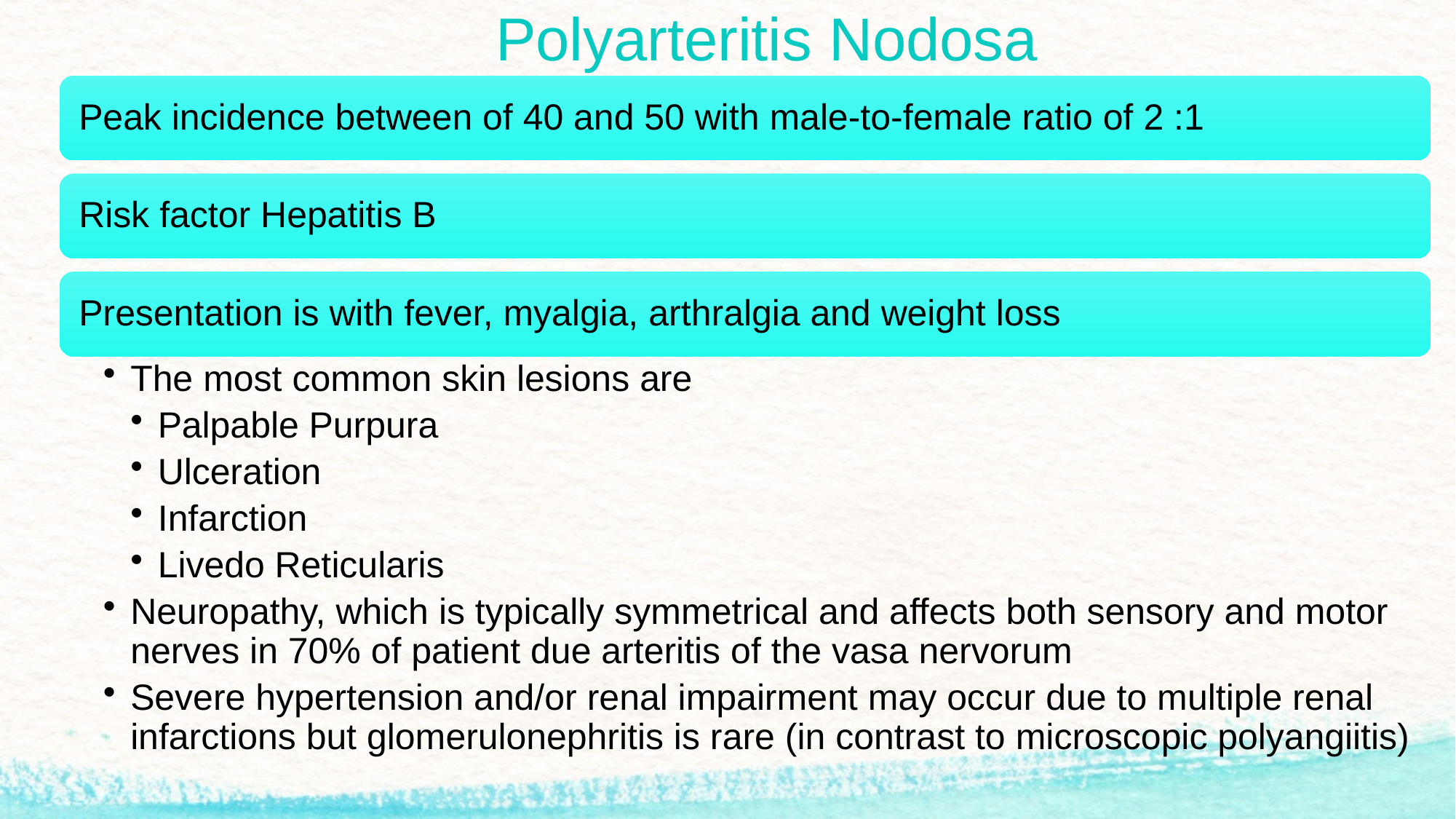

# Polyarteritis Nodosa
Peak incidence between of 40 and 50 with male-to-female ratio of 2 :1
Risk factor Hepatitis B
Presentation is with fever, myalgia, arthralgia and weight loss
The most common skin lesions are
Palpable Purpura
Ulceration
Infarction
Livedo Reticularis
Neuropathy, which is typically symmetrical and affects both sensory and motor nerves in 70% of patient due arteritis of the vasa nervorum
Severe hypertension and/or renal impairment may occur due to multiple renal infarctions but glomerulonephritis is rare (in contrast to microscopic polyangiitis)